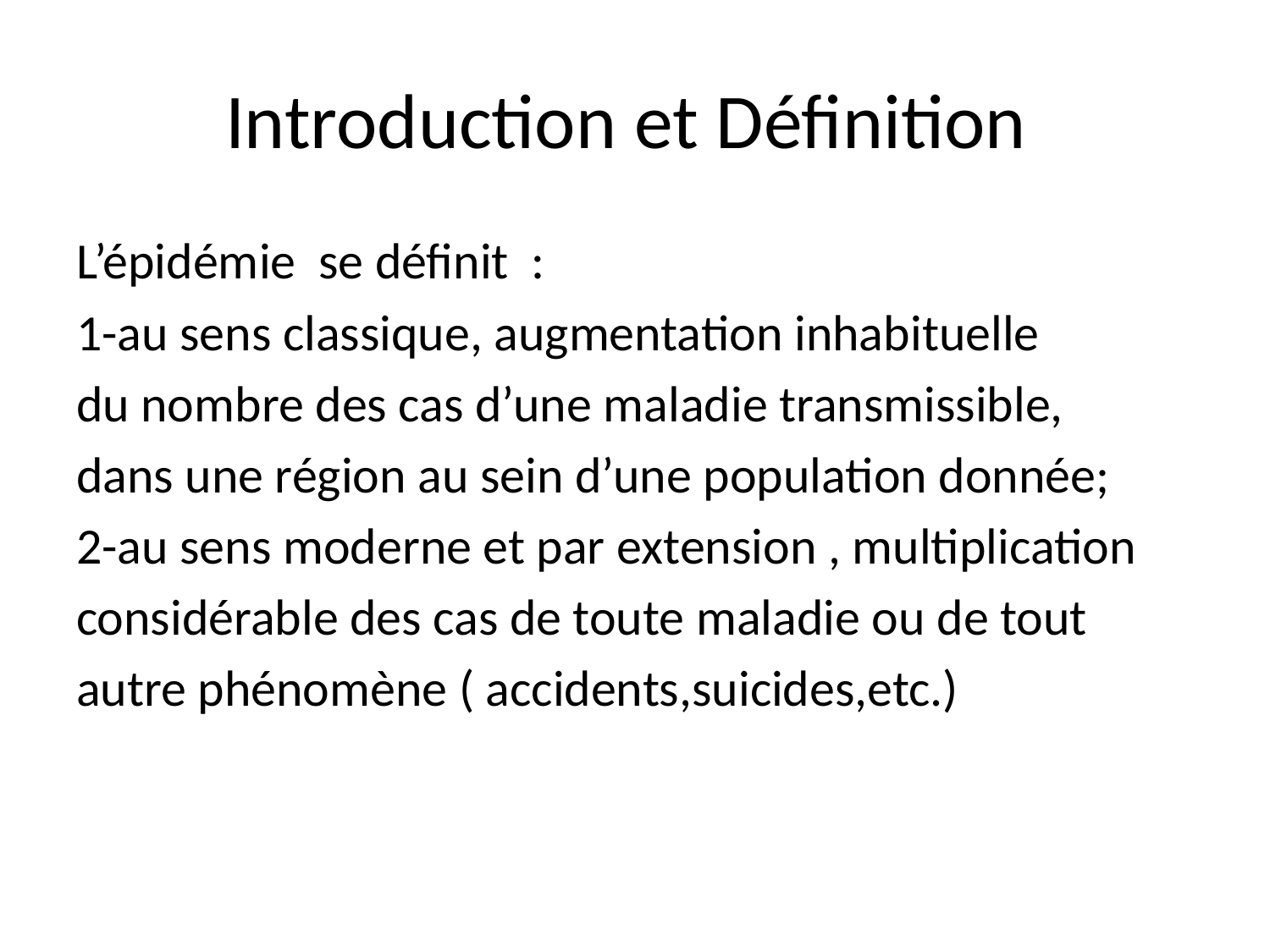

# Introduction et Définition
L’épidémie  se définit  :
1-au sens classique, augmentation inhabituelle
du nombre des cas d’une maladie transmissible,
dans une région au sein d’une population donnée;
2-au sens moderne et par extension , multiplication
considérable des cas de toute maladie ou de tout
autre phénomène ( accidents,suicides,etc.)